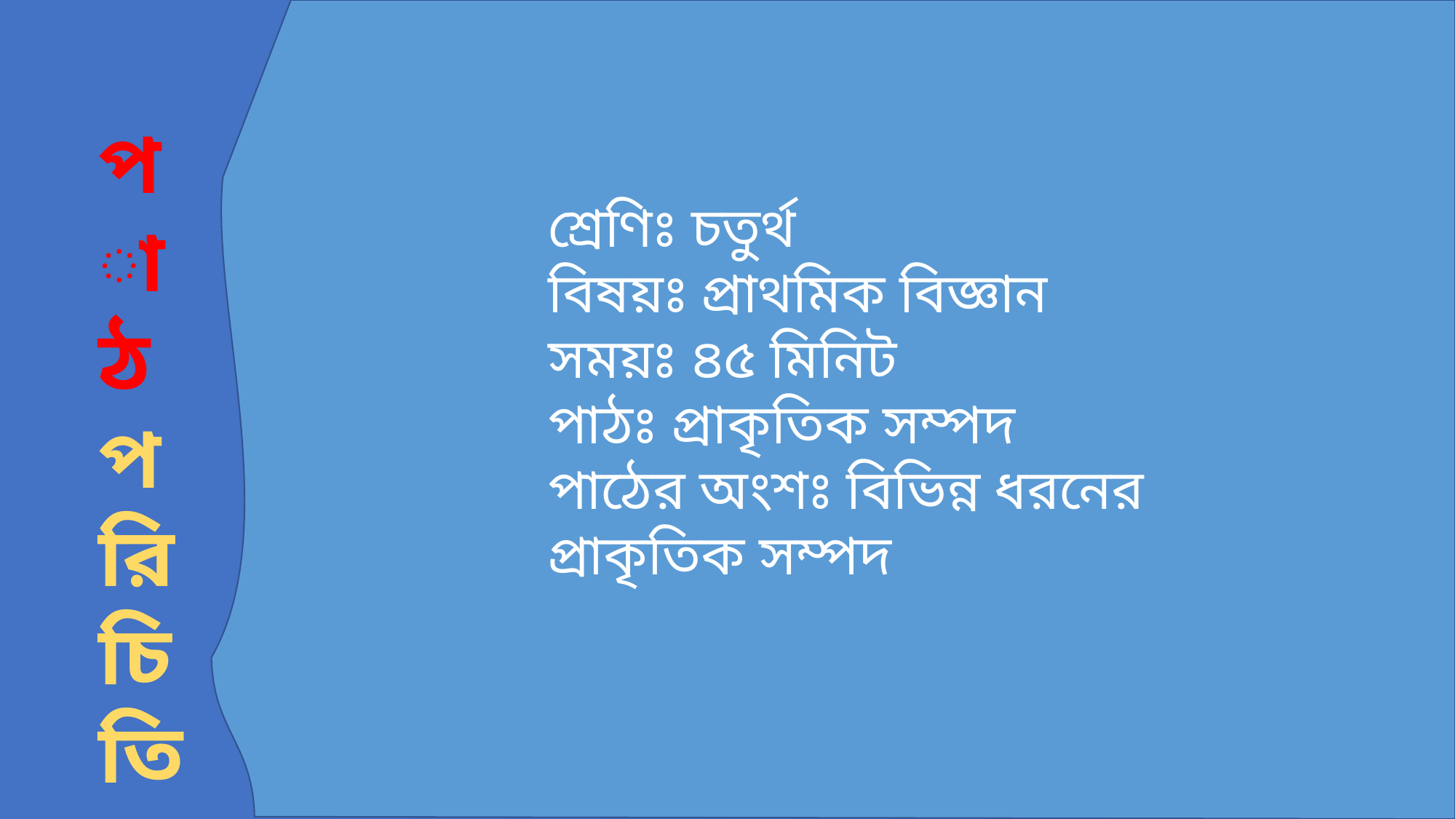

পা
ঠ
পরি
চি
তি
শ্রেণিঃ চতুর্থ
বিষয়ঃ প্রাথমিক বিজ্ঞান
সময়ঃ ৪৫ মিনিট
পাঠঃ প্রাকৃতিক সম্পদ
পাঠের অংশঃ বিভিন্ন ধরনের প্রাকৃতিক সম্পদ